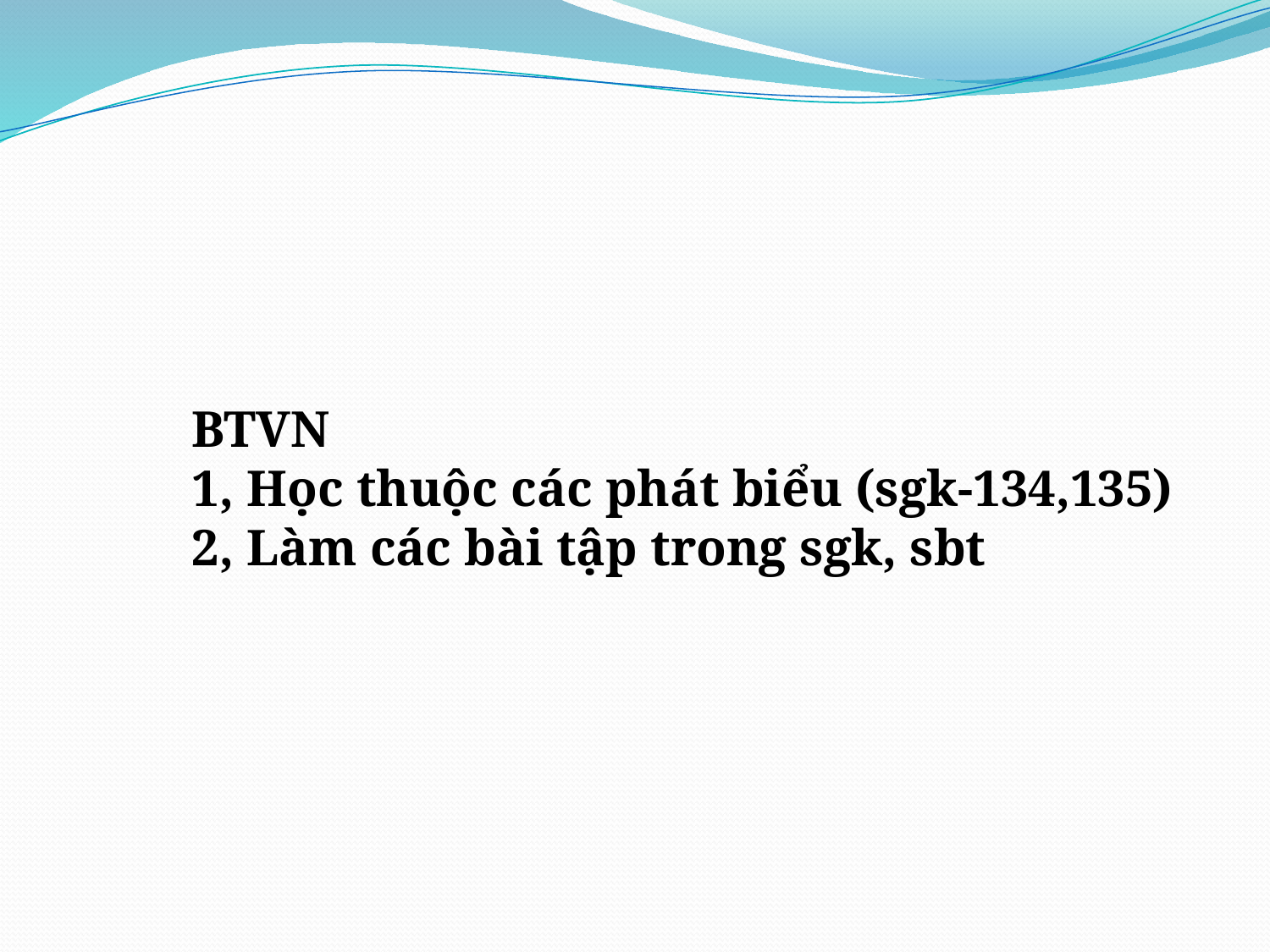

BTVN
1, Học thuộc các phát biểu (sgk-134,135)
2, Làm các bài tập trong sgk, sbt